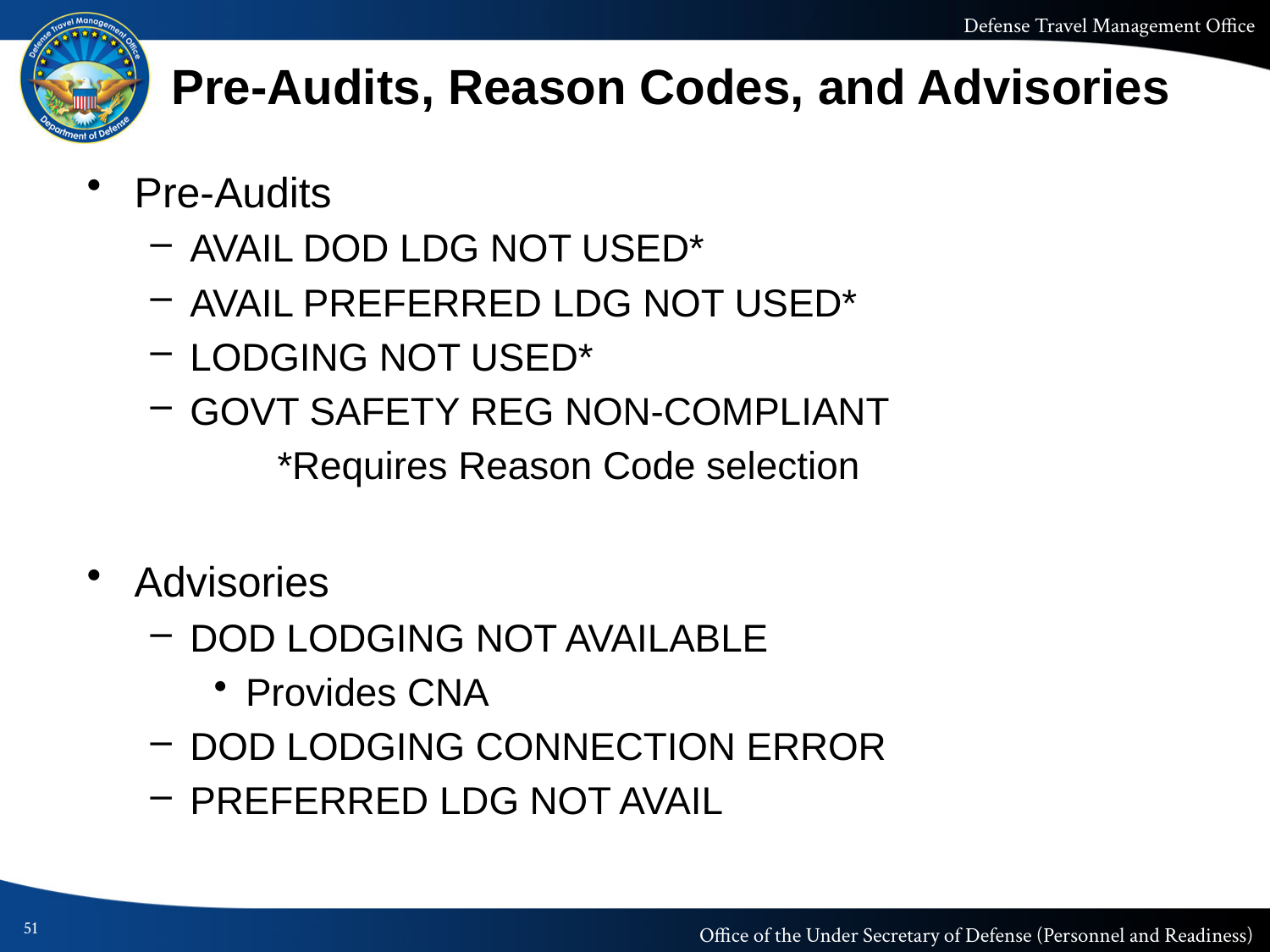

# Pre-Audits, Reason Codes, and Advisories
Pre-Audits
AVAIL DOD LDG NOT USED*
AVAIL PREFERRED LDG NOT USED*
LODGING NOT USED*
GOVT SAFETY REG NON-COMPLIANT
	*Requires Reason Code selection

Advisories
DOD LODGING NOT AVAILABLE
Provides CNA
DOD LODGING CONNECTION ERROR
PREFERRED LDG NOT AVAIL
51